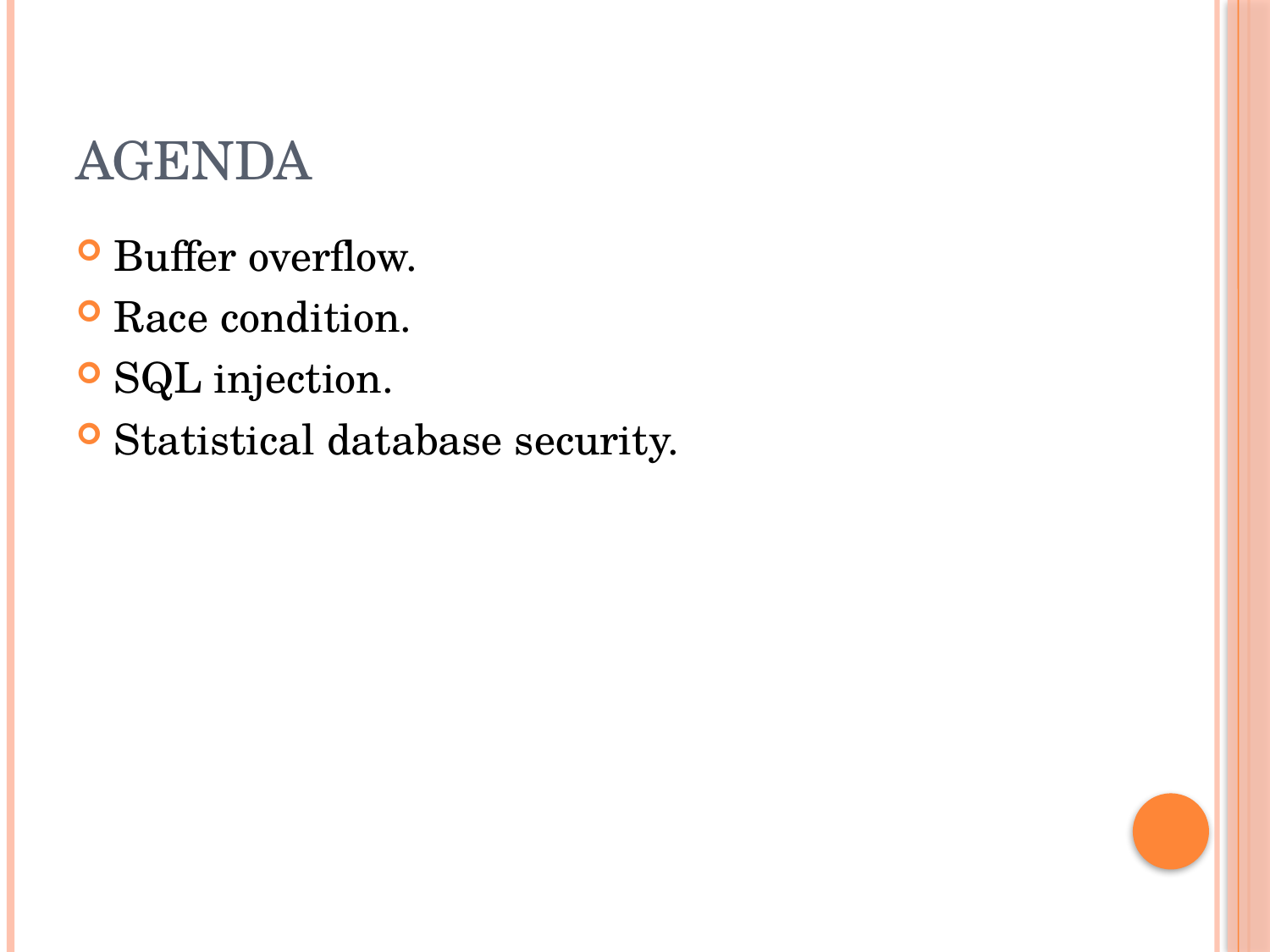

# Agenda
Buffer overflow.
Race condition.
SQL injection.
Statistical database security.